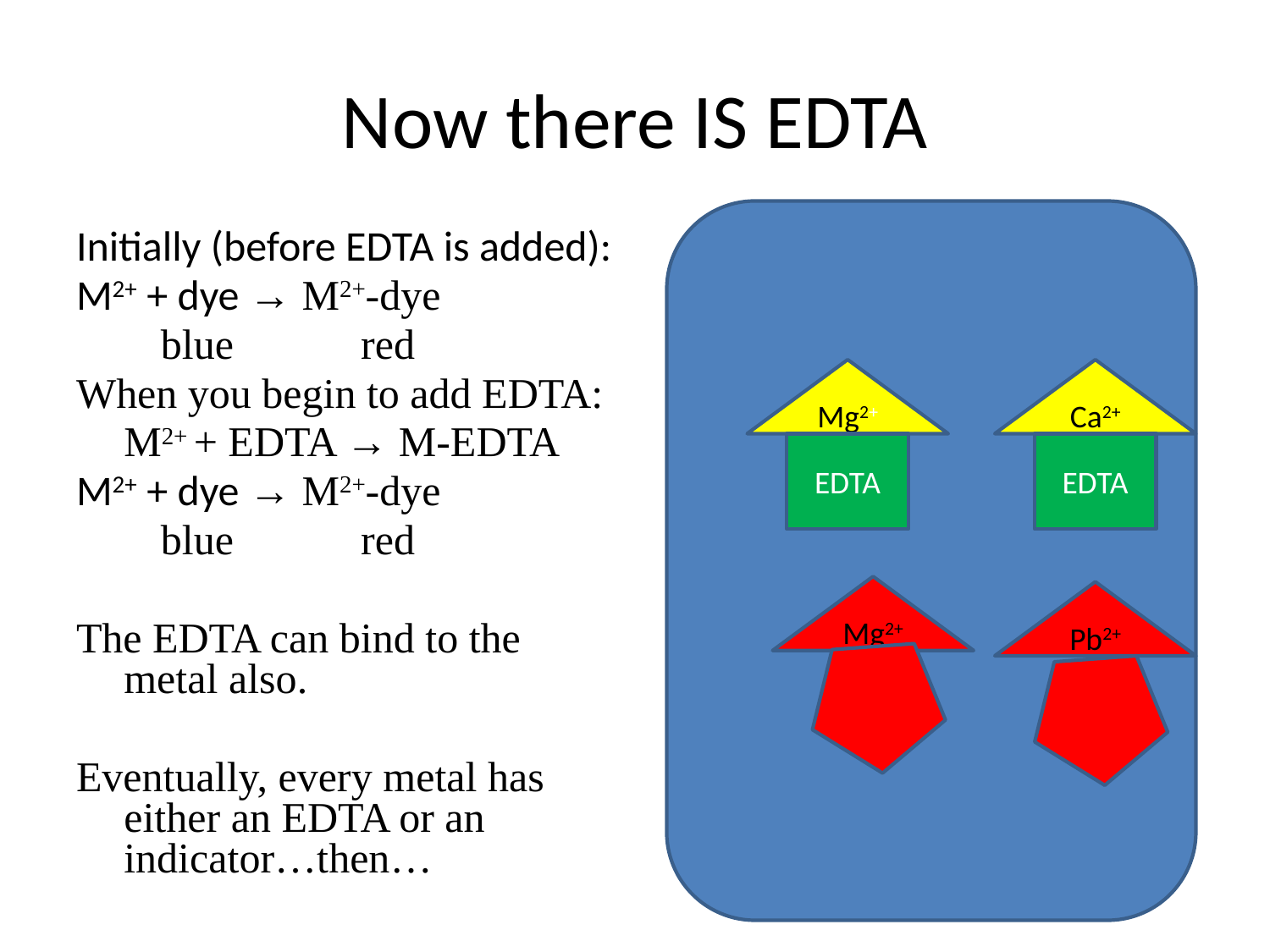

# Now there IS EDTA

Initially (before EDTA is added):
M2+ + dye → M2+-dye
        blue            red
When you begin to add EDTA:
	M2+ + EDTA → M-EDTA
M2+ + dye → M2+-dye
        blue            red

The EDTA can bind to the metal also.

Eventually, every metal has either an EDTA or an indicator…then…
Mg2+
Ca2+
EDTA
EDTA
Mg2+
Pb2+